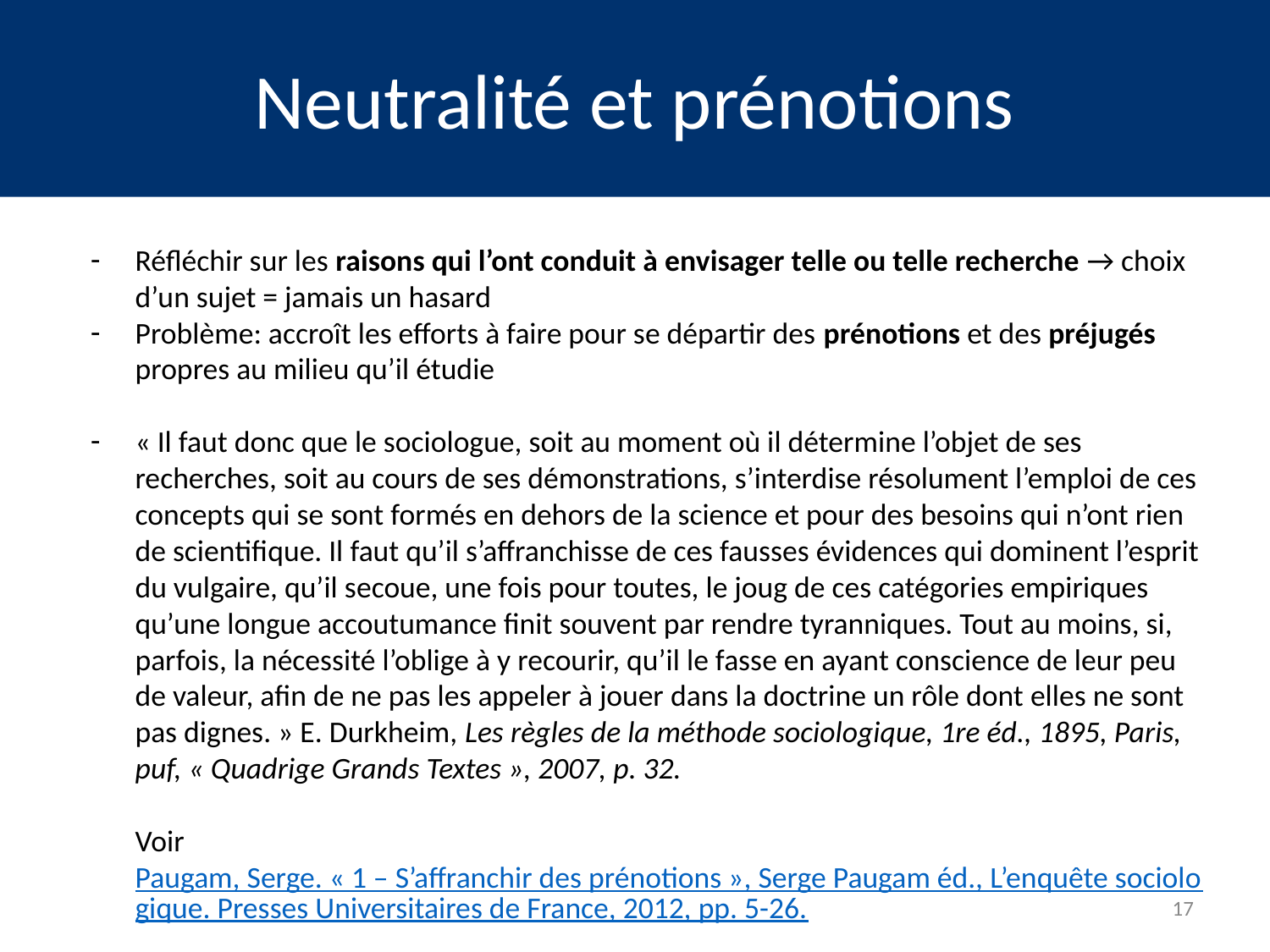

# Neutralité et prénotions
Réfléchir sur les raisons qui l’ont conduit à envisager telle ou telle recherche → choix d’un sujet = jamais un hasard
Problème: accroît les efforts à faire pour se départir des prénotions et des préjugés propres au milieu qu’il étudie

« Il faut donc que le sociologue, soit au moment où il détermine l’objet de ses recherches, soit au cours de ses démonstrations, s’interdise résolument l’emploi de ces concepts qui se sont formés en dehors de la science et pour des besoins qui n’ont rien de scientifique. Il faut qu’il s’affranchisse de ces fausses évidences qui dominent l’esprit du vulgaire, qu’il secoue, une fois pour toutes, le joug de ces catégories empiriques qu’une longue accoutumance finit souvent par rendre tyranniques. Tout au moins, si, parfois, la nécessité l’oblige à y recourir, qu’il le fasse en ayant conscience de leur peu de valeur, afin de ne pas les appeler à jouer dans la doctrine un rôle dont elles ne sont pas dignes. » E. Durkheim, Les règles de la méthode sociologique, 1re éd., 1895, Paris, puf, « Quadrige Grands Textes », 2007, p. 32.

Voir Paugam, Serge. « 1 – S’affranchir des prénotions », Serge Paugam éd., L’enquête sociologique. Presses Universitaires de France, 2012, pp. 5-26.
17